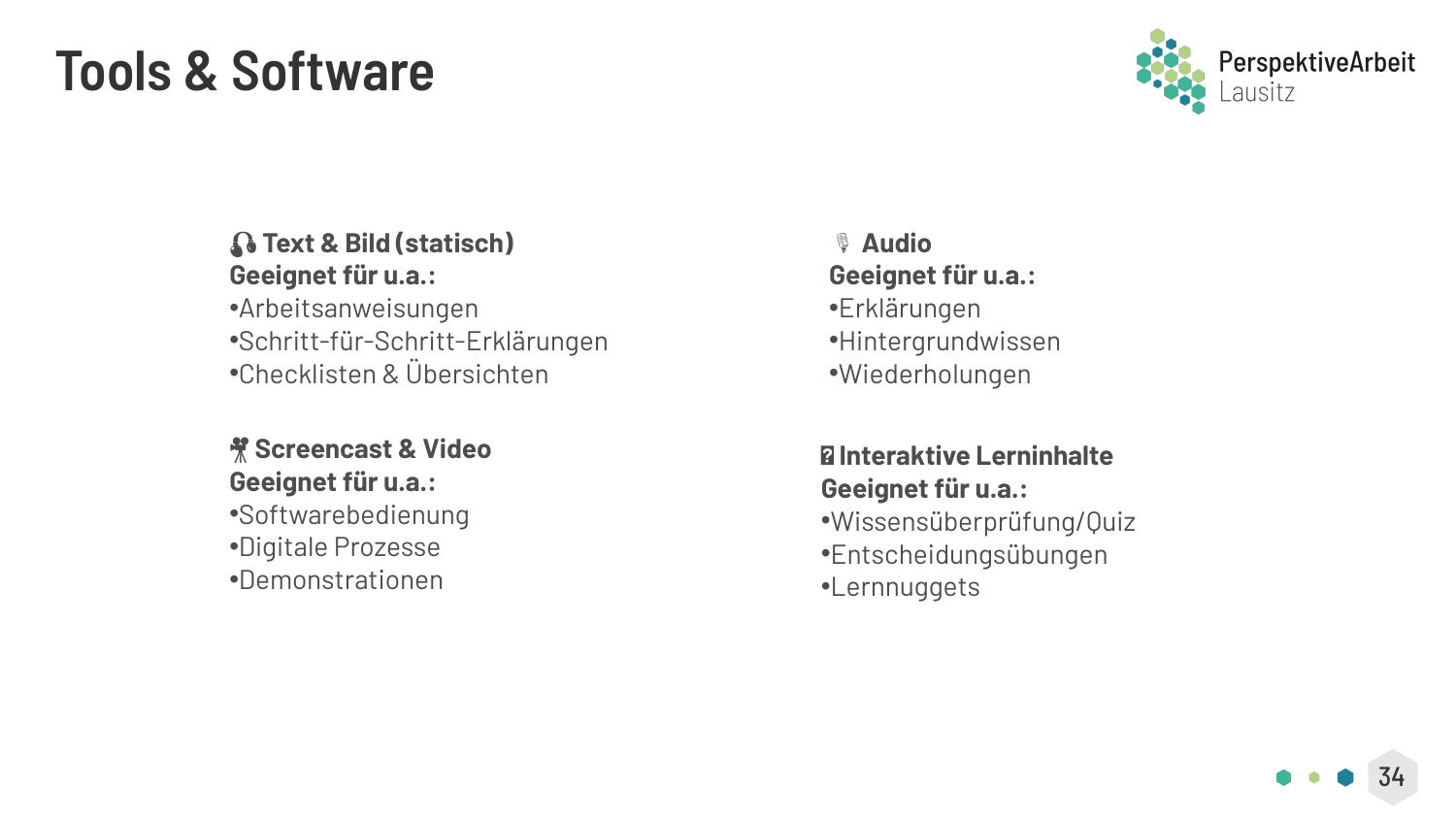

# Tools & Software
🎙 Audio
Geeignet für u.a.:
Erklärungen
Hintergrundwissen
Wiederholungen
🎧 Text & Bild (statisch)
Geeignet für u.a.:
Arbeitsanweisungen
Schritt-für-Schritt-Erklärungen
Checklisten & Übersichten
🎥 Screencast & Video
Geeignet für u.a.:
Softwarebedienung
Digitale Prozesse
Demonstrationen
🧩 Interaktive Lerninhalte
Geeignet für u.a.:
Wissensüberprüfung/Quiz
Entscheidungsübungen
Lernnuggets